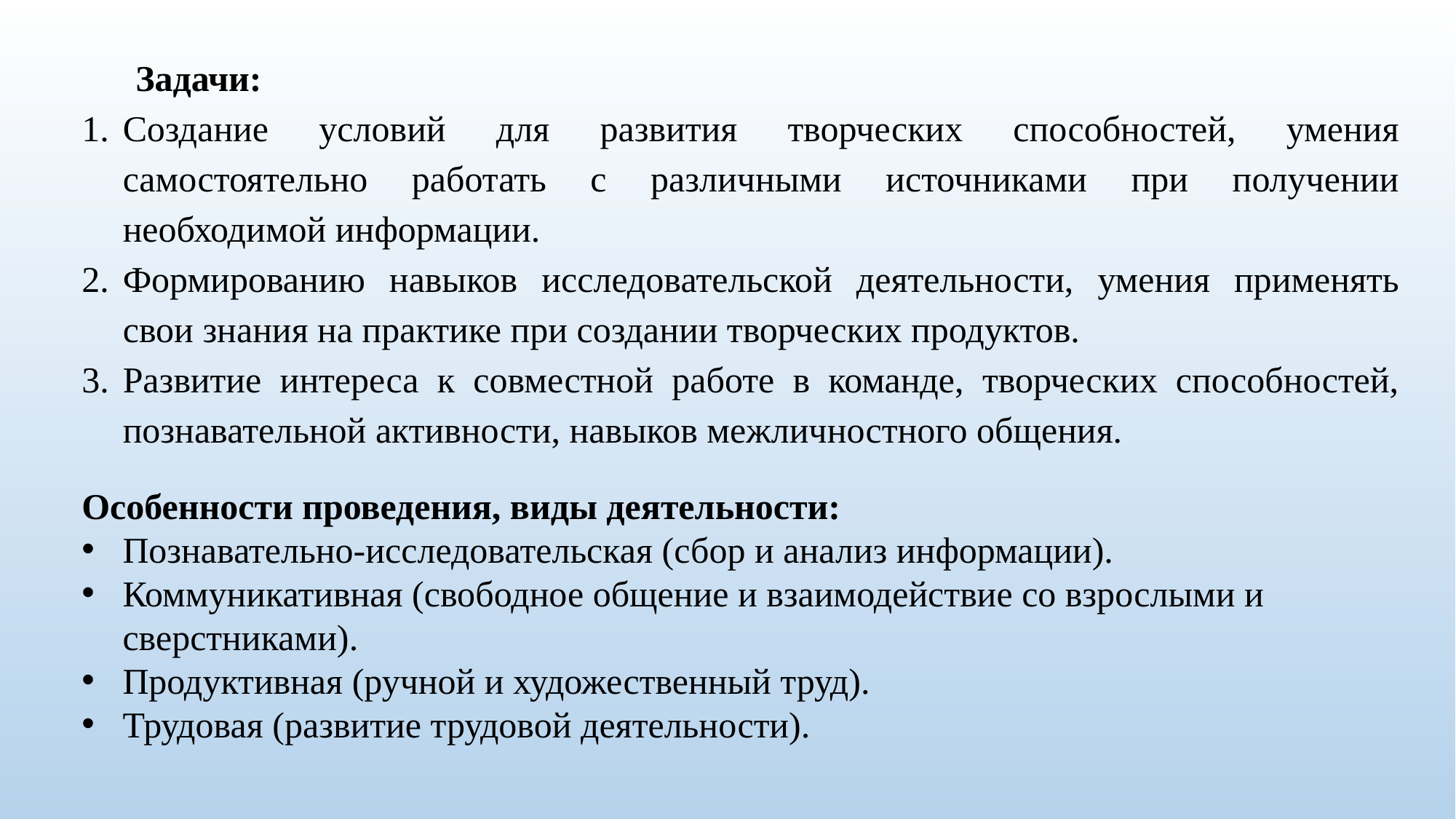

Задачи:
Создание условий для развития творческих способностей, умения самостоятельно работать с различными источниками при получении необходимой информации.
Формированию навыков исследовательской деятельности, умения применять свои знания на практике при создании творческих продуктов.
Развитие интереса к совместной работе в команде, творческих способностей, познавательной активности, навыков межличностного общения.
Особенности проведения, виды деятельности:
Познавательно-исследовательская (сбор и анализ информации).
Коммуникативная (свободное общение и взаимодействие со взрослыми и сверстниками).
Продуктивная (ручной и художественный труд).
Трудовая (развитие трудовой деятельности).